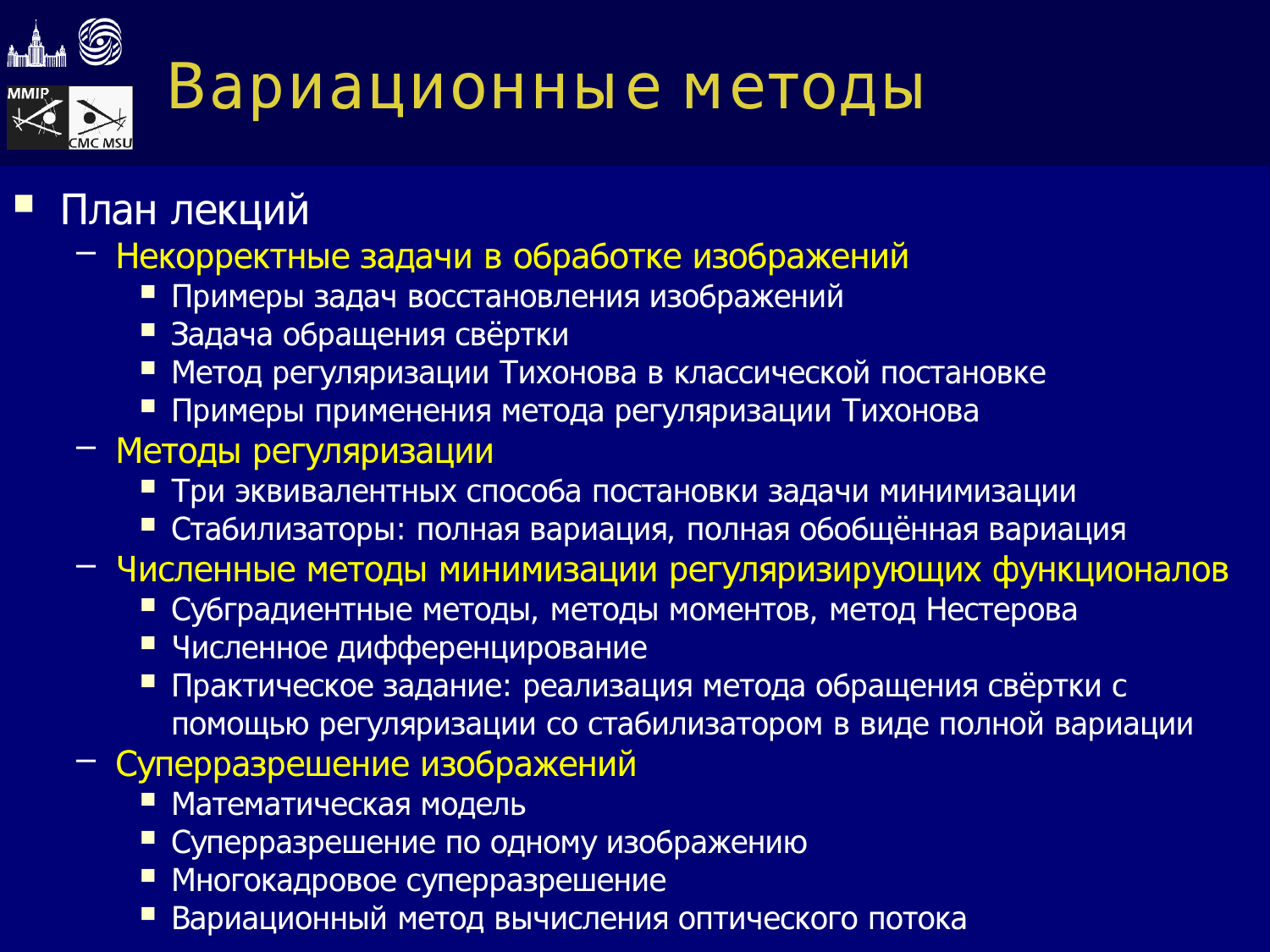

# Вариационные методы
План лекций
Некорректные задачи в обработке изображений
Примеры задач восстановления изображений
Задача обращения свёртки
Метод регуляризации Тихонова в классической постановке
Примеры применения метода регуляризации Тихонова
Методы регуляризации
Три эквивалентных способа постановки задачи минимизации
Стабилизаторы: полная вариация, полная обобщённая вариация
Численные методы минимизации регуляризирующих функционалов
Субградиентные методы, методы моментов, метод Нестерова
Численное дифференцирование
Практическое задание: реализация метода обращения свёртки с помощью регуляризации со стабилизатором в виде полной вариации
Суперразрешение изображений
Математическая модель
Суперразрешение по одному изображению
Многокадровое суперразрешение
Вариационный метод вычисления оптического потока